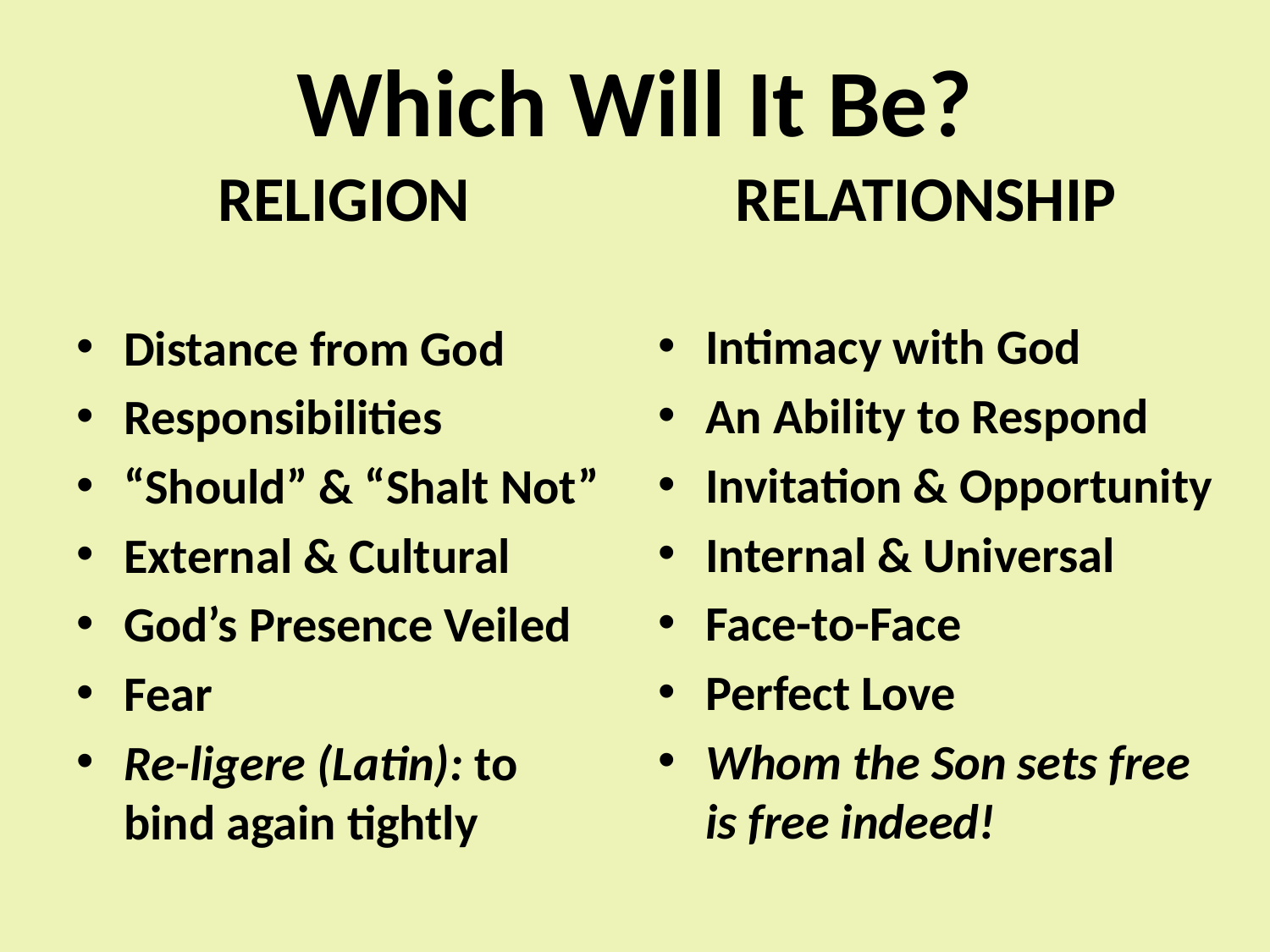

# Which Will It Be?
RELIGION
RELATIONSHIP
Intimacy with God
An Ability to Respond
Invitation & Opportunity
Internal & Universal
Face-to-Face
Perfect Love
Whom the Son sets free is free indeed!

Distance from God
Responsibilities
“Should” & “Shalt Not”
External & Cultural
God’s Presence Veiled
Fear
Re-ligere (Latin): to bind again tightly